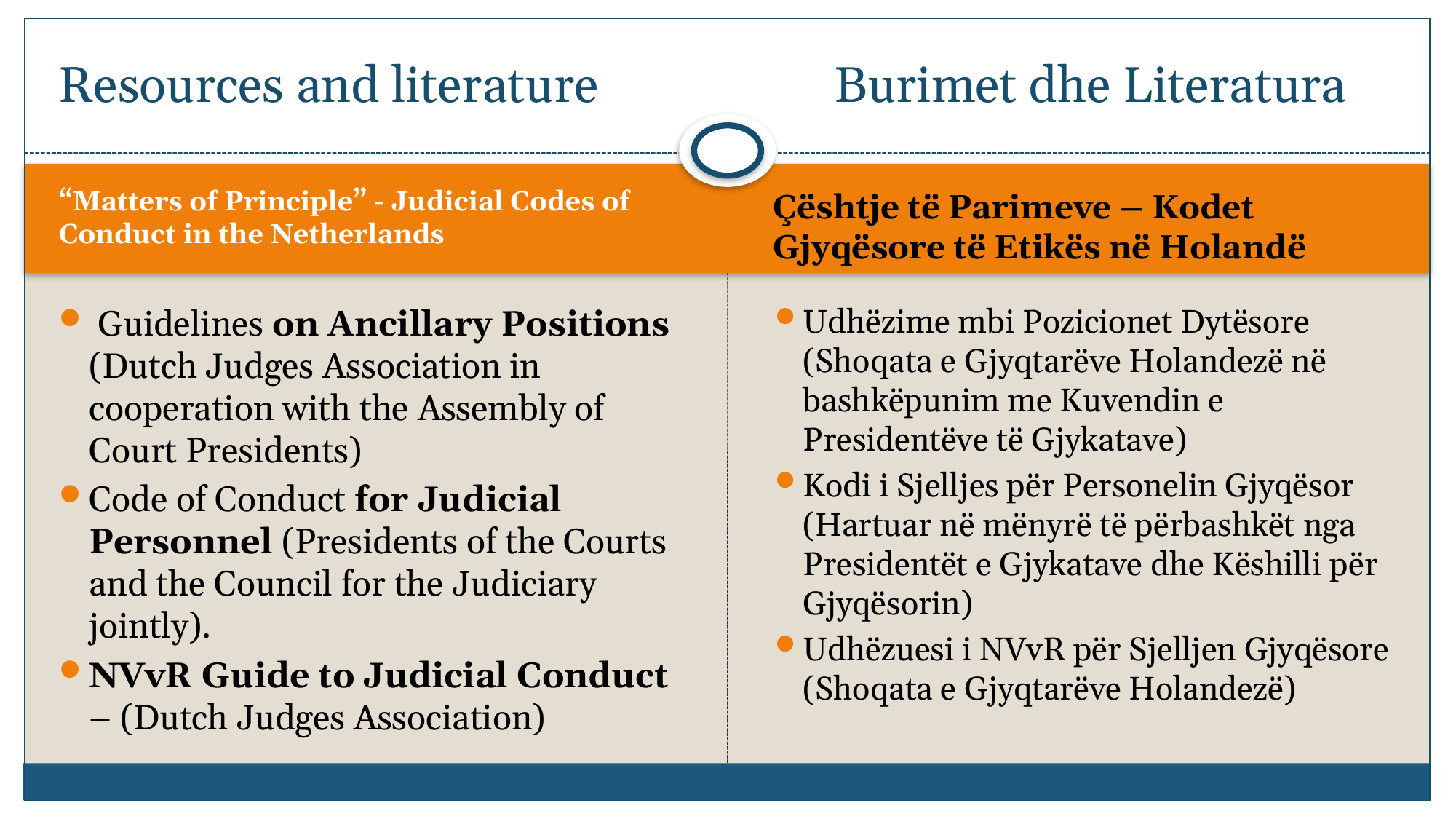

# Resources and literature			 Burimet dhe Literatura
“Matters of Principle” - Judicial Codes of Conduct in the Netherlands
Çështje të Parimeve – Kodet Gjyqësore të Etikës në Holandë
 Guidelines on Ancillary Positions (Dutch Judges Association in cooperation with the Assembly of Court Presidents)
Code of Conduct for Judicial Personnel (Presidents of the Courts and the Council for the Judiciary jointly).
NVvR Guide to Judicial Conduct – (Dutch Judges Association)
Udhëzime mbi Pozicionet Dytësore (Shoqata e Gjyqtarëve Holandezë në bashkëpunim me Kuvendin e Presidentëve të Gjykatave)
Kodi i Sjelljes për Personelin Gjyqësor (Hartuar në mënyrë të përbashkët nga Presidentët e Gjykatave dhe Këshilli për Gjyqësorin)
Udhëzuesi i NVvR për Sjelljen Gjyqësore (Shoqata e Gjyqtarëve Holandezë)